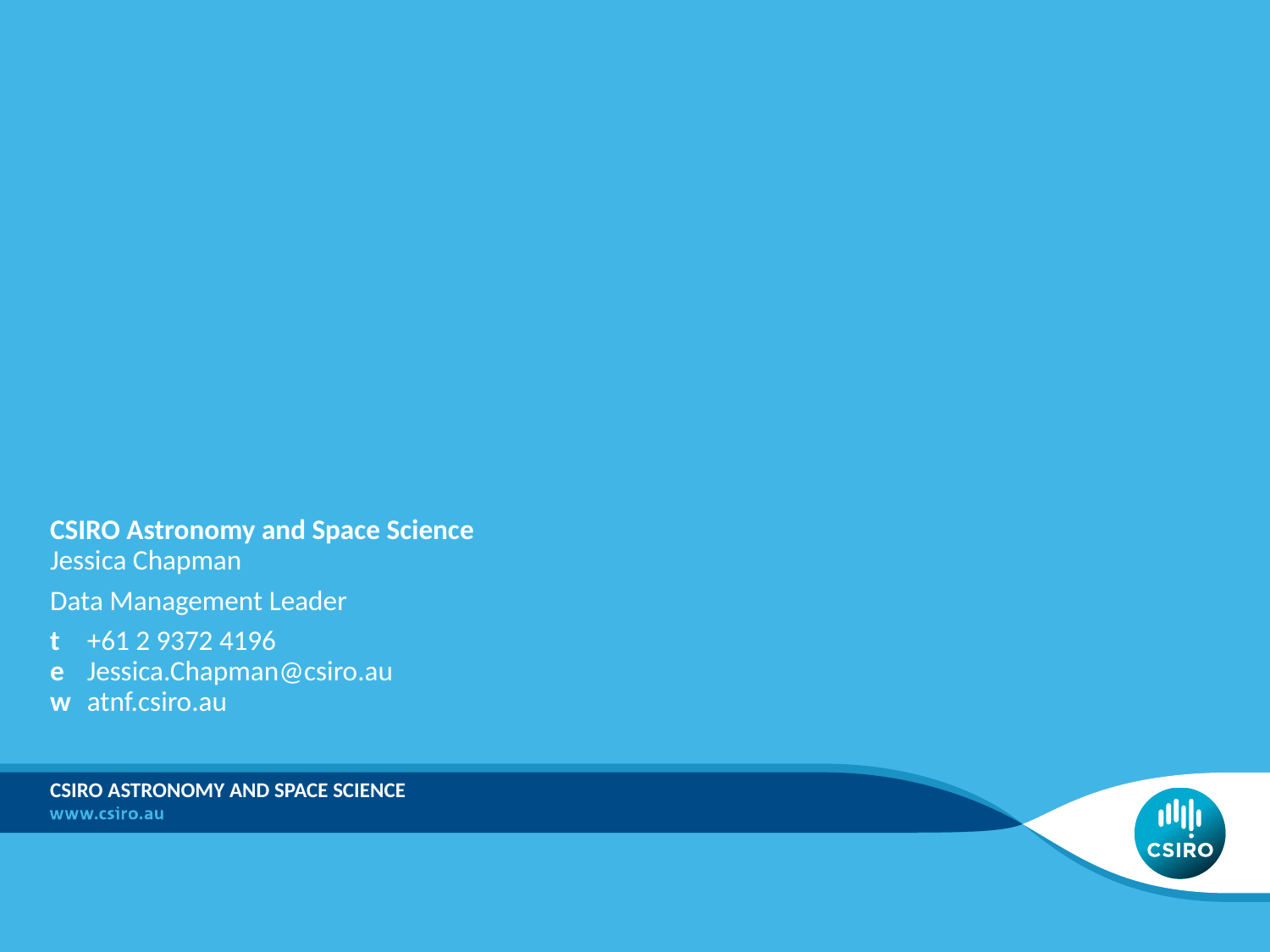

CSIRO Astronomy and Space Science
Jessica Chapman
Data Management Leader
t	+61 2 9372 4196
e	Jessica.Chapman@csiro.au
w	atnf.csiro.au
CSIRO astronomy and space science